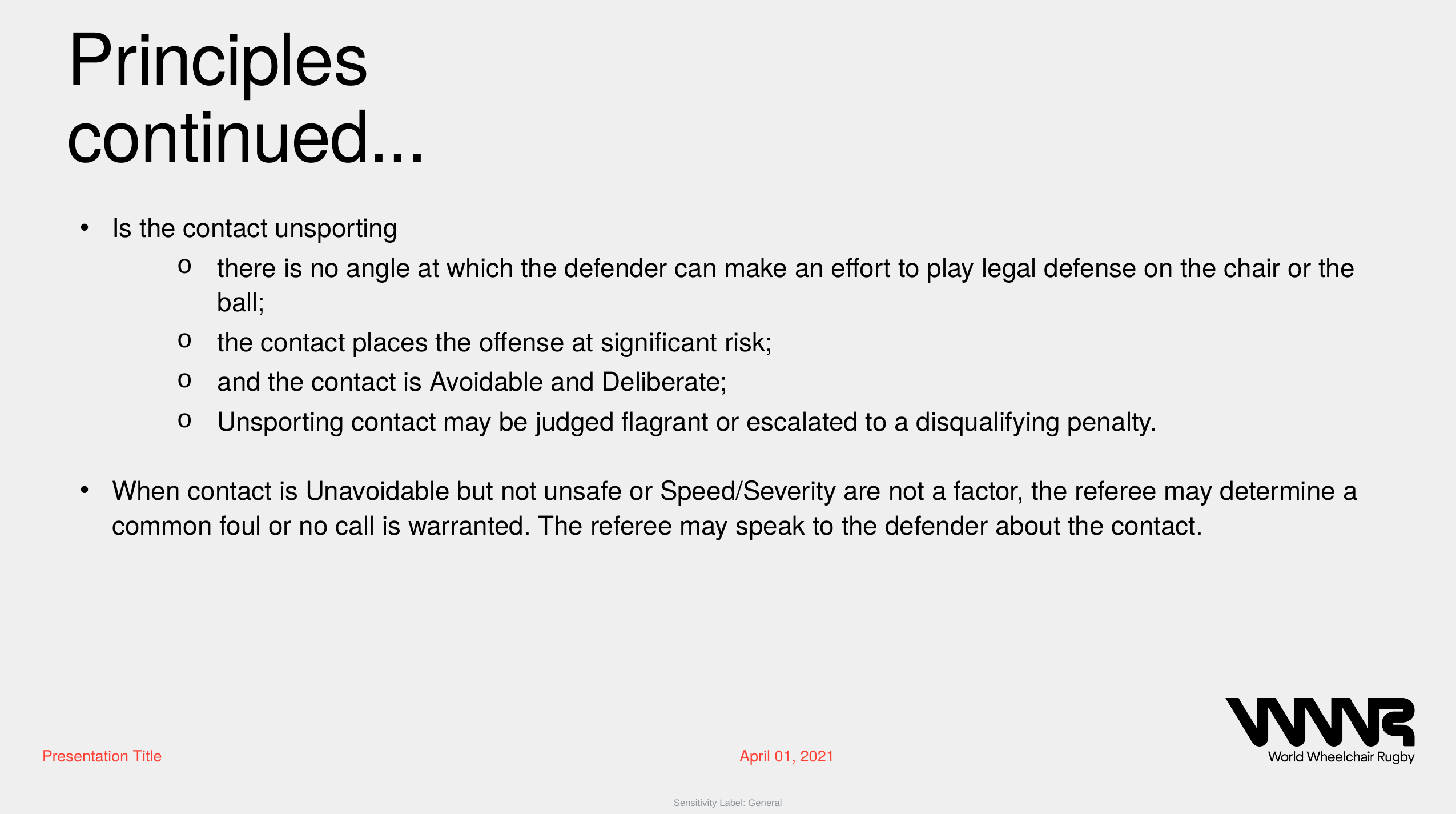

Principles continued...
Is the contact unsporting
there is no angle at which the defender can make an effort to play legal defense on the chair or the ball;
the contact places the offense at significant risk;
and the contact is Avoidable and Deliberate;
Unsporting contact may be judged flagrant or escalated to a disqualifying penalty.

When contact is Unavoidable but not unsafe or Speed/Severity are not a factor, the referee may determine a common foul or no call is warranted. The referee may speak to the defender about the contact.